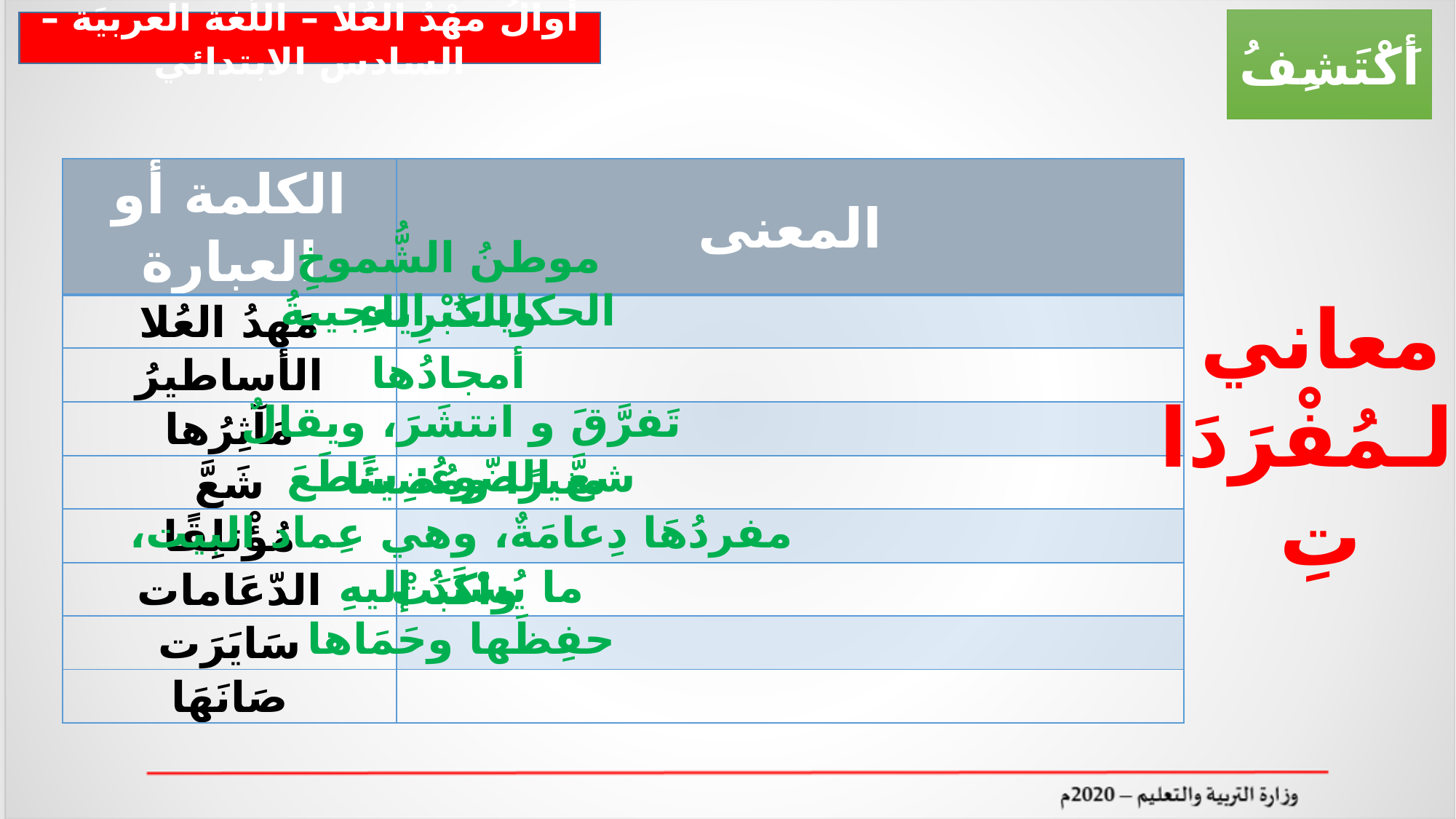

أَكْتَشِفُ
أَوالُ مهْدُ العُلا – اللّغة العربيَة – السادس الابتدائي
| الكلمة أو العبارة | المعنى |
| --- | --- |
| مَهدُ العُلا |  |
| الأساطيرُ |  |
| مَآثِرُها |  |
| شَعَّ |  |
| مُؤْتلِقًا |  |
| الدّعَامات |  |
| سَايَرَت |  |
| صَانَهَا |  |
موطنُ الشُّموخِ والكبْرِياءِ
الحكاياتُ العجيبةُ
معاني الـمُفْرَدَاتِ
أمجادُها
تَفرَّقَ و انتشَرَ، ويقالٌ شعَّ الضّوءُ: سَطَعَ
منيرًا ومُضِيئًا
مفردُهَا دِعامَةٌ، وهي عِماد البيت، ما يُسْنَدُ إليهِ
واكَبَتْ
حفِظَها وحَمَاها